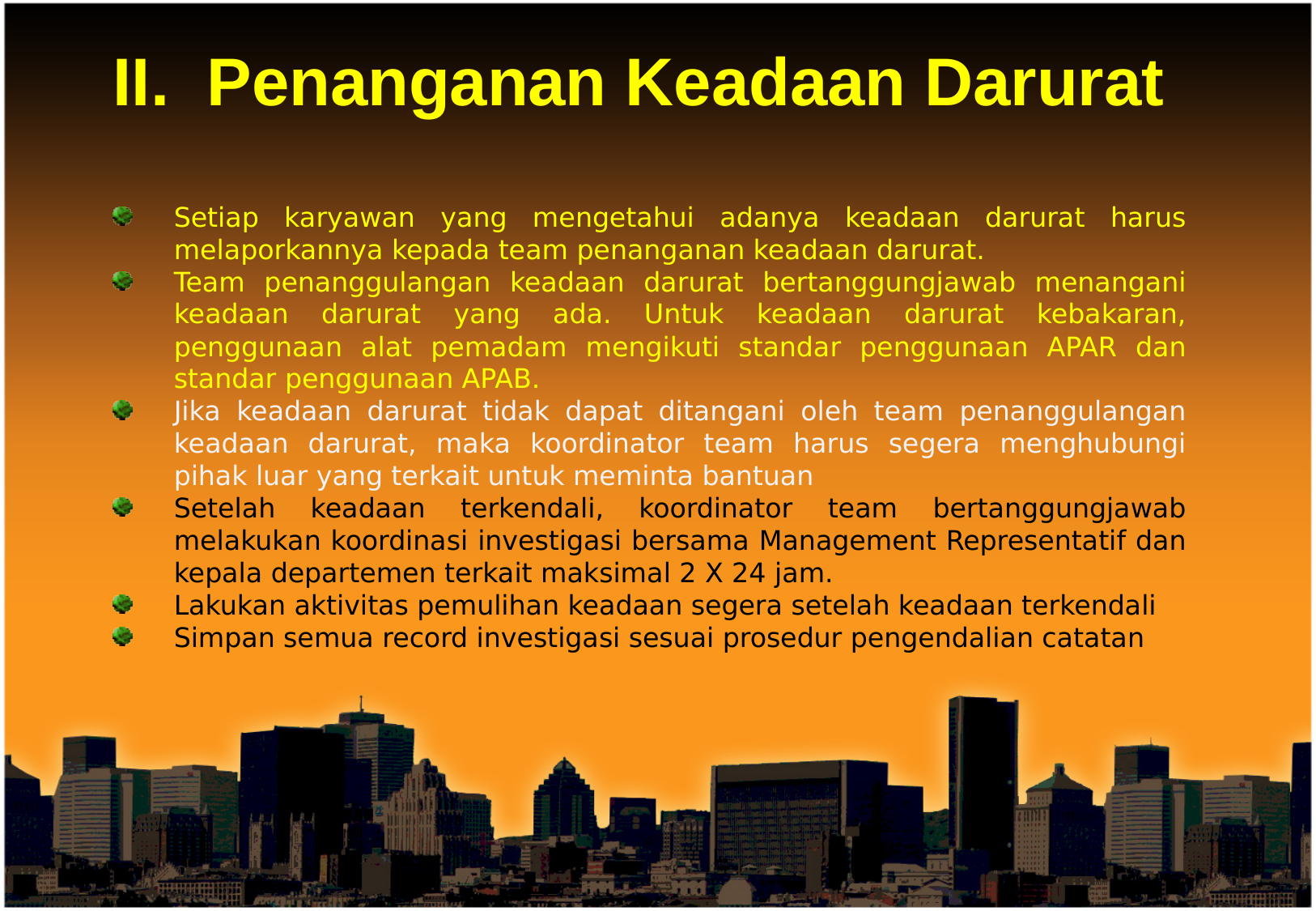

II.  Penanganan Keadaan Darurat

Setiap karyawan yang mengetahui adanya keadaan darurat harus melaporkannya kepada team penanganan keadaan darurat.
Team penanggulangan keadaan darurat bertanggungjawab menangani keadaan darurat yang ada. Untuk keadaan darurat kebakaran, penggunaan alat pemadam mengikuti standar penggunaan APAR dan standar penggunaan APAB.
Jika keadaan darurat tidak dapat ditangani oleh team penanggulangan keadaan darurat, maka koordinator team harus segera menghubungi pihak luar yang terkait untuk meminta bantuan
Setelah keadaan terkendali, koordinator team bertanggungjawab melakukan koordinasi investigasi bersama Management Representatif dan kepala departemen terkait maksimal 2 X 24 jam.
Lakukan aktivitas pemulihan keadaan segera setelah keadaan terkendali
Simpan semua record investigasi sesuai prosedur pengendalian catatan